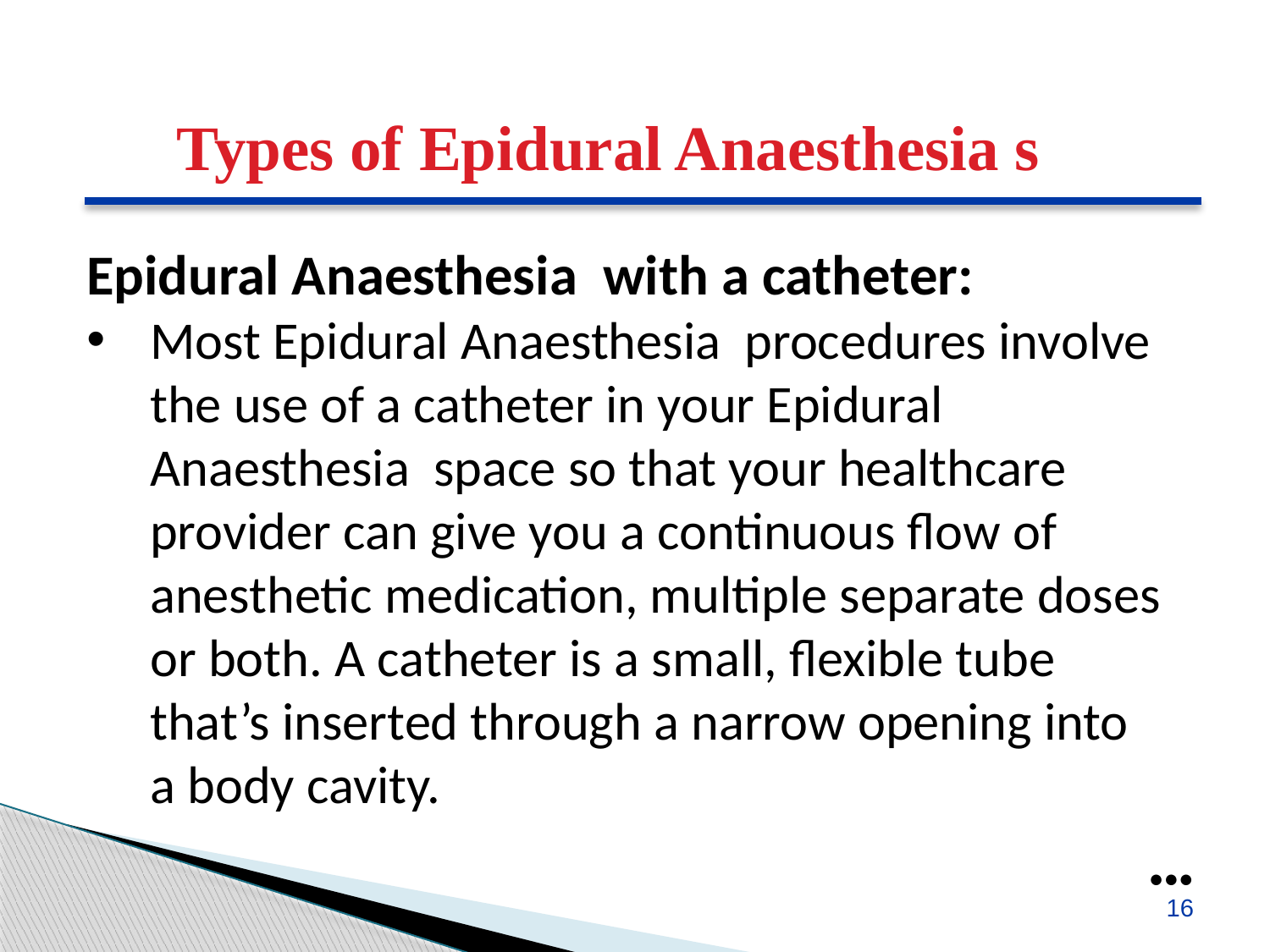

Types of Epidural Anaesthesia s
Epidural Anaesthesia  with a catheter:
Most Epidural Anaesthesia  procedures involve the use of a catheter in your Epidural Anaesthesia  space so that your healthcare provider can give you a continuous flow of anesthetic medication, multiple separate doses or both. A catheter is a small, flexible tube that’s inserted through a narrow opening into a body cavity.
●●●
16